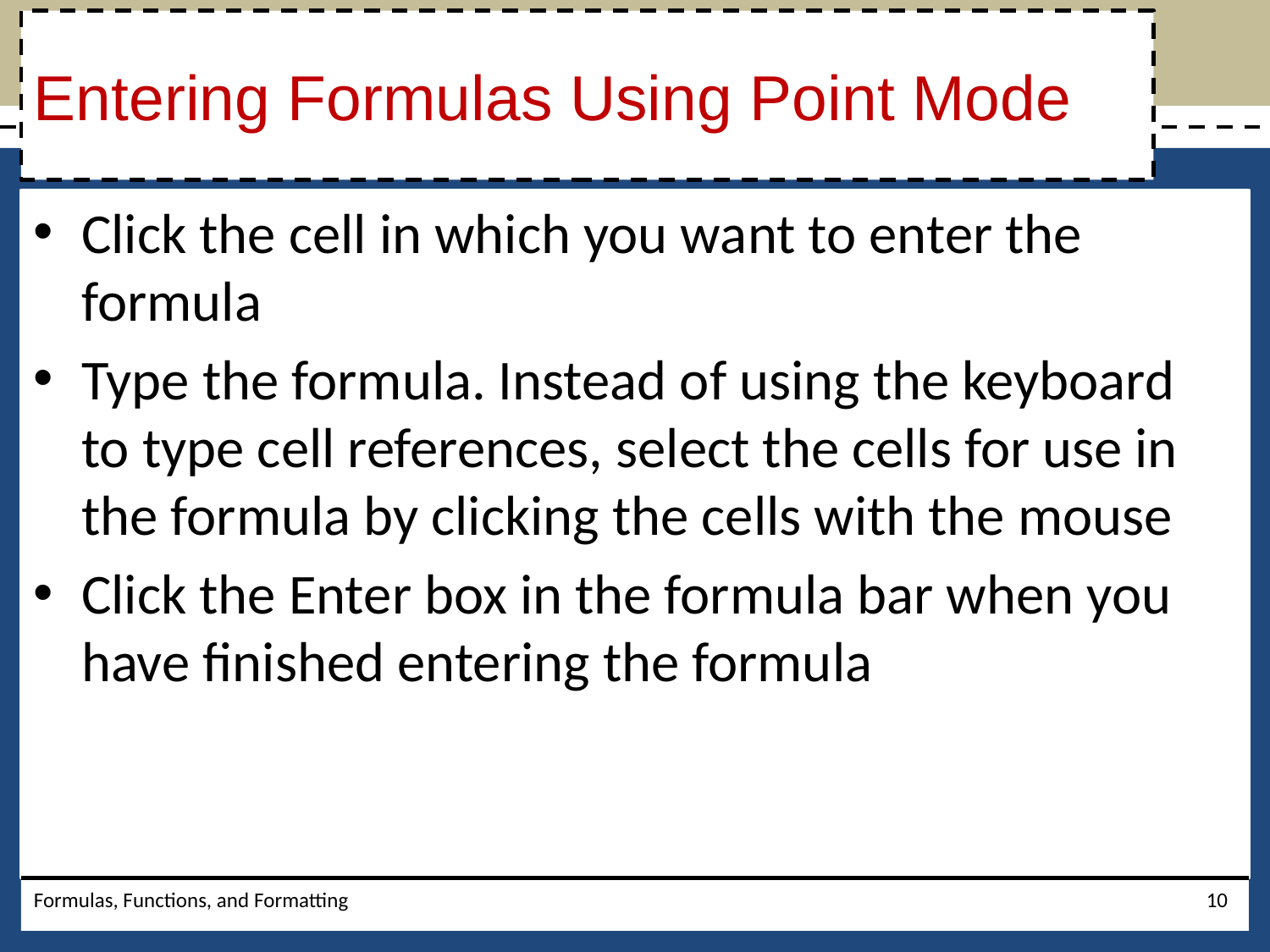

# Entering Formulas Using Point Mode
Click the cell in which you want to enter the formula
Type the formula. Instead of using the keyboard to type cell references, select the cells for use in the formula by clicking the cells with the mouse
Click the Enter box in the formula bar when you have finished entering the formula
Formulas, Functions, and Formatting
10